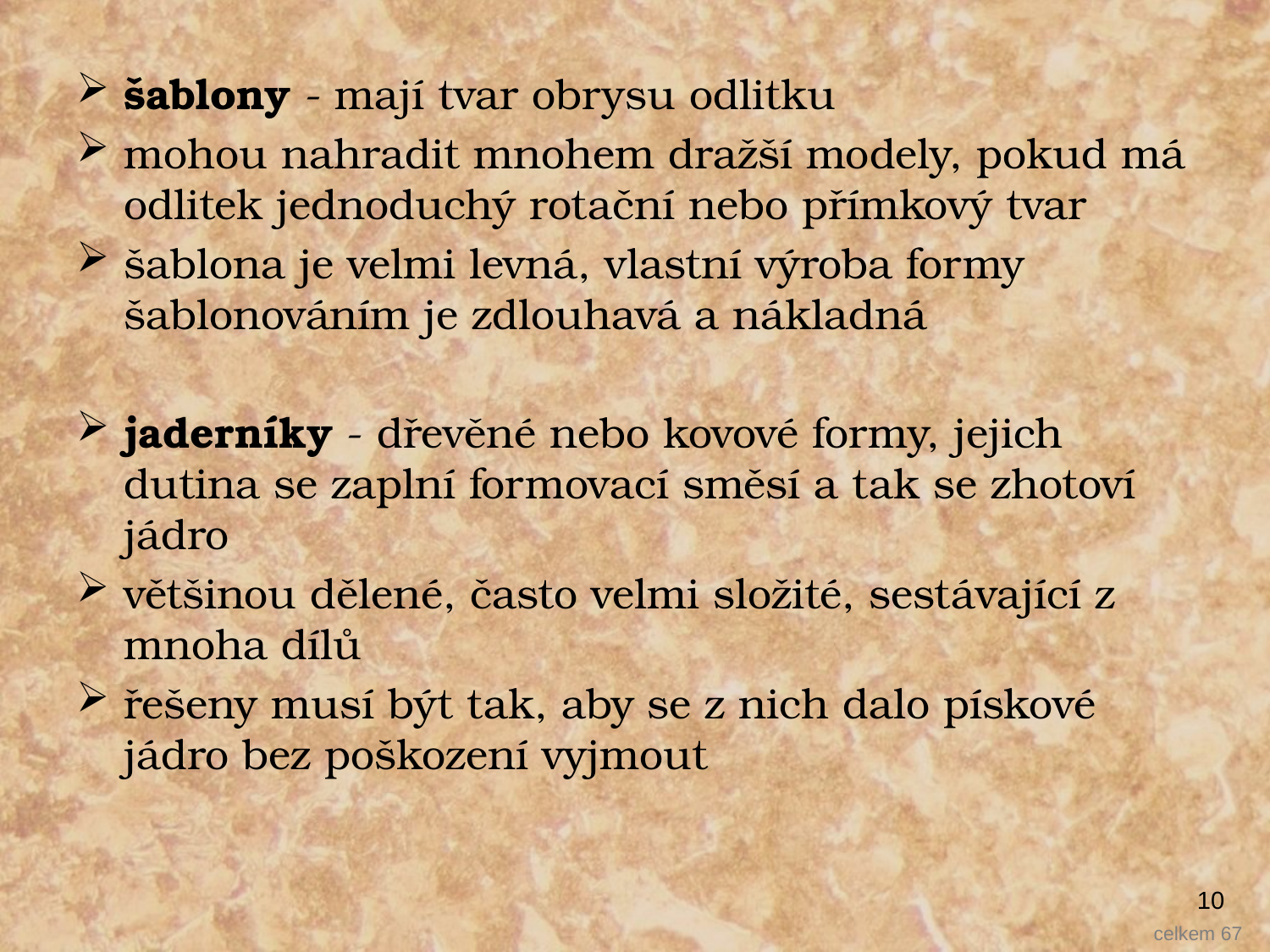

šablony - mají tvar obrysu odlitku
mohou nahradit mnohem dražší modely, pokud má odlitek jednoduchý rotační nebo přímkový tvar
šablona je velmi levná, vlastní výroba formy šablonováním je zdlouhavá a nákladná

jaderníky - dřevěné nebo kovové formy, jejich dutina se zaplní formovací směsí a tak se zhotoví jádro
většinou dělené, často velmi složité, sestávající z mnoha dílů
řešeny musí být tak, aby se z nich dalo pískové jádro bez poškození vyjmout

10